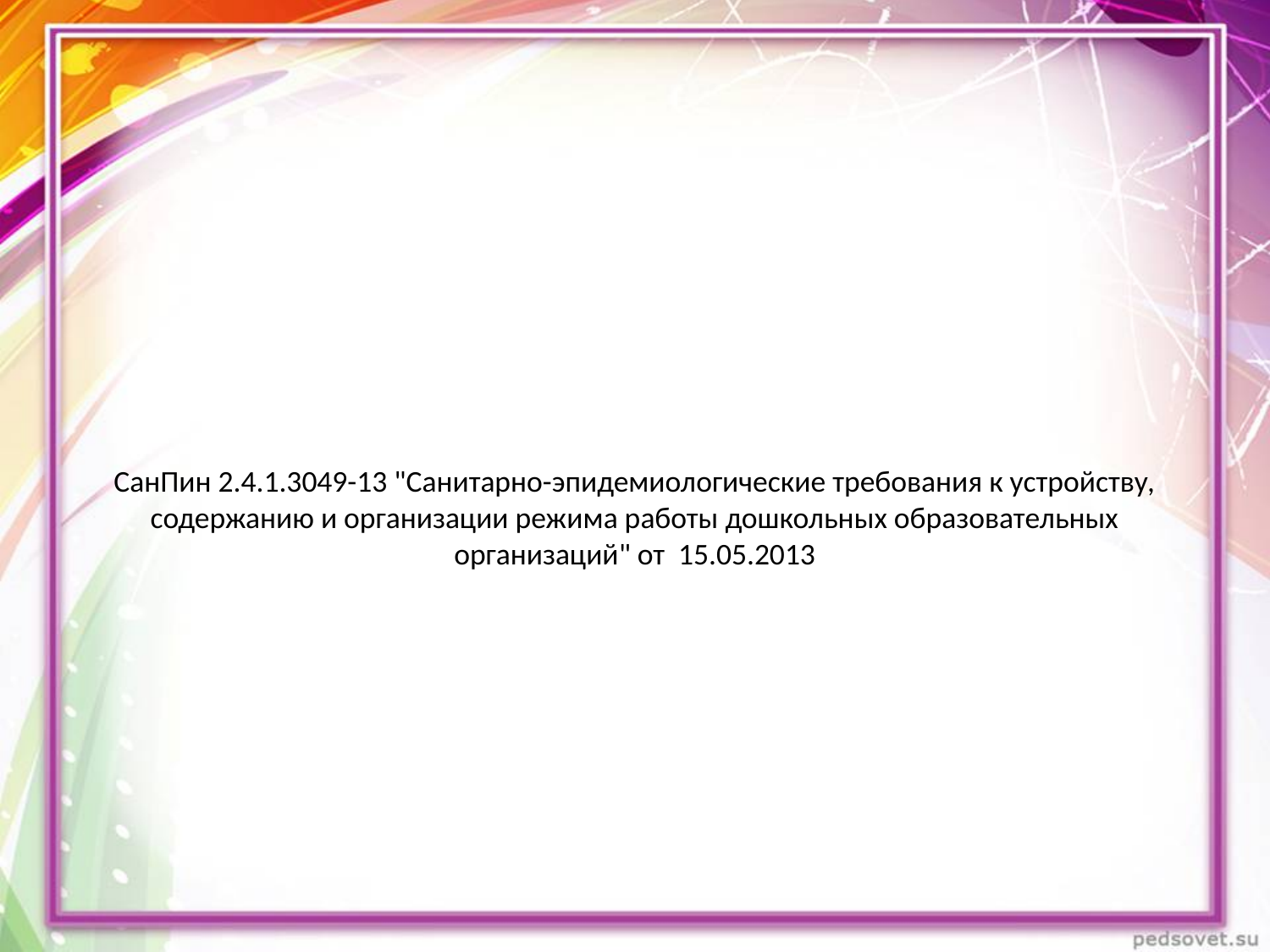

# СанПин 2.4.1.3049-13 "Санитарно-эпидемиологические требования к устройству, содержанию и организации режима работы дошкольных образовательных организаций" от  15.05.2013